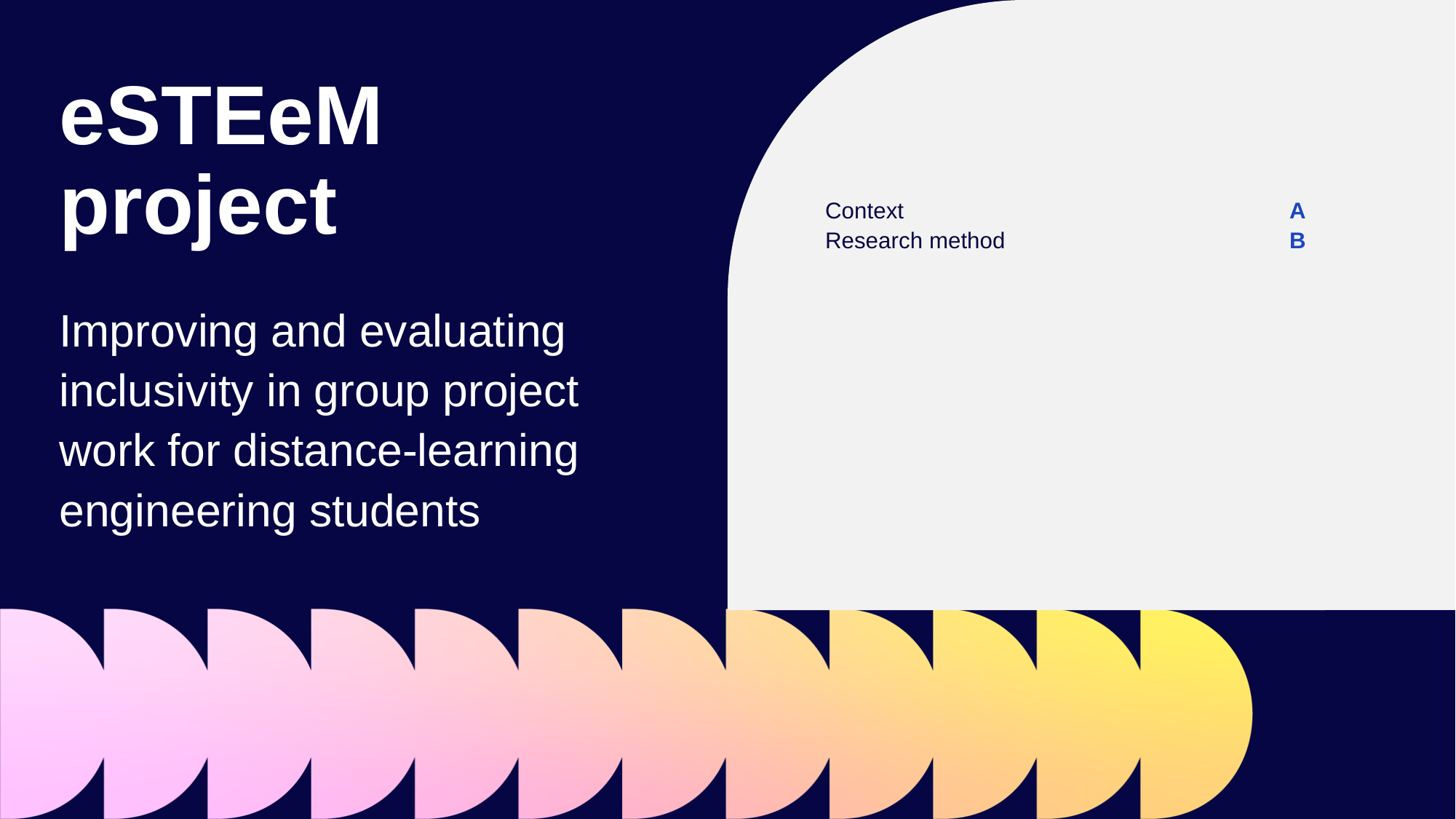

Slide Title 2
eSTEeM project
Context
Research method

A
B

Improving and evaluating inclusivity in group project work for distance-learning engineering students